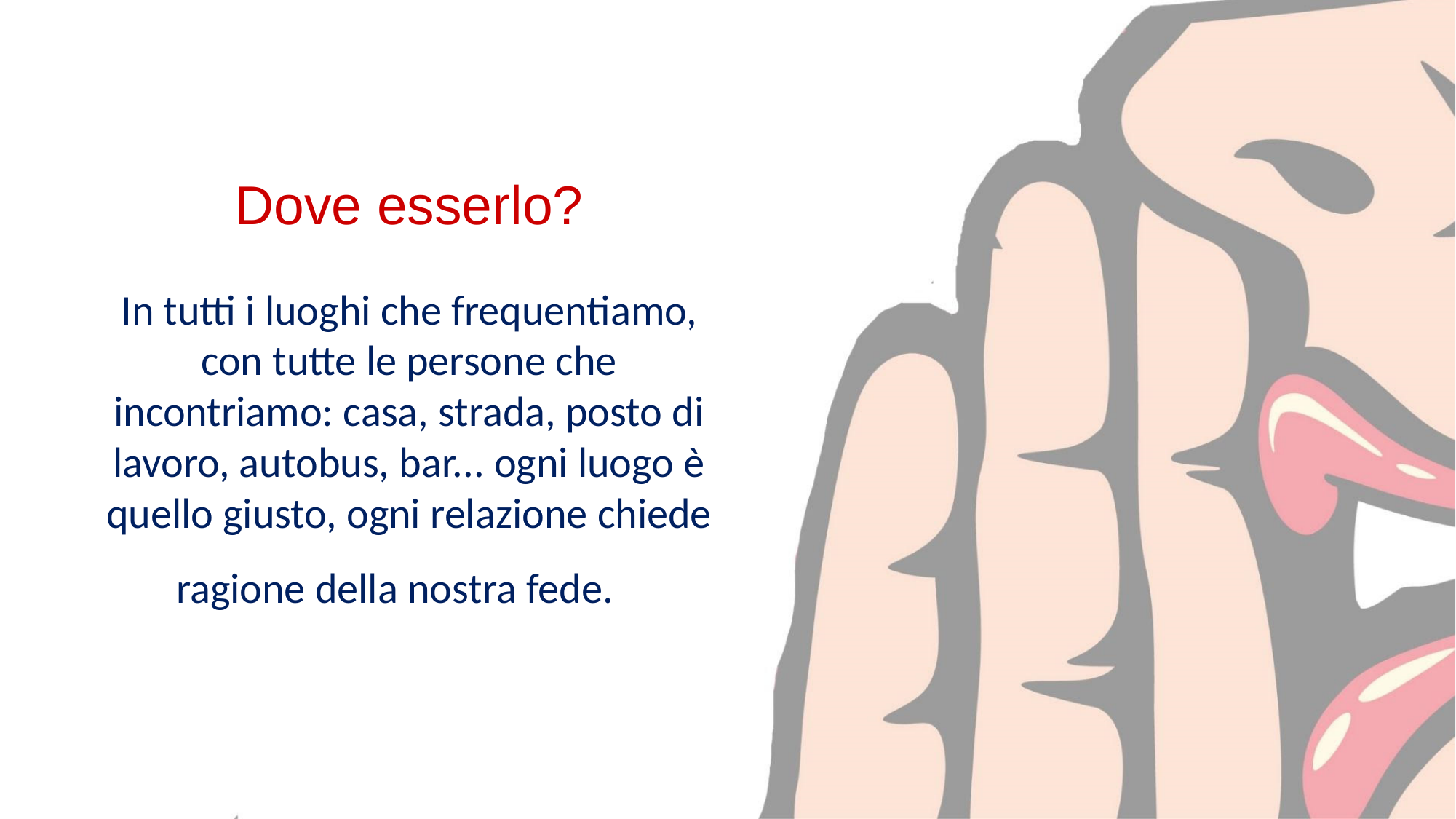

Dove esserlo?

In tutti i luoghi che frequentiamo, con tutte le persone che incontriamo: casa, strada, posto di lavoro, autobus, bar... ogni luogo è quello giusto, ogni relazione chiede ragione della nostra fede.